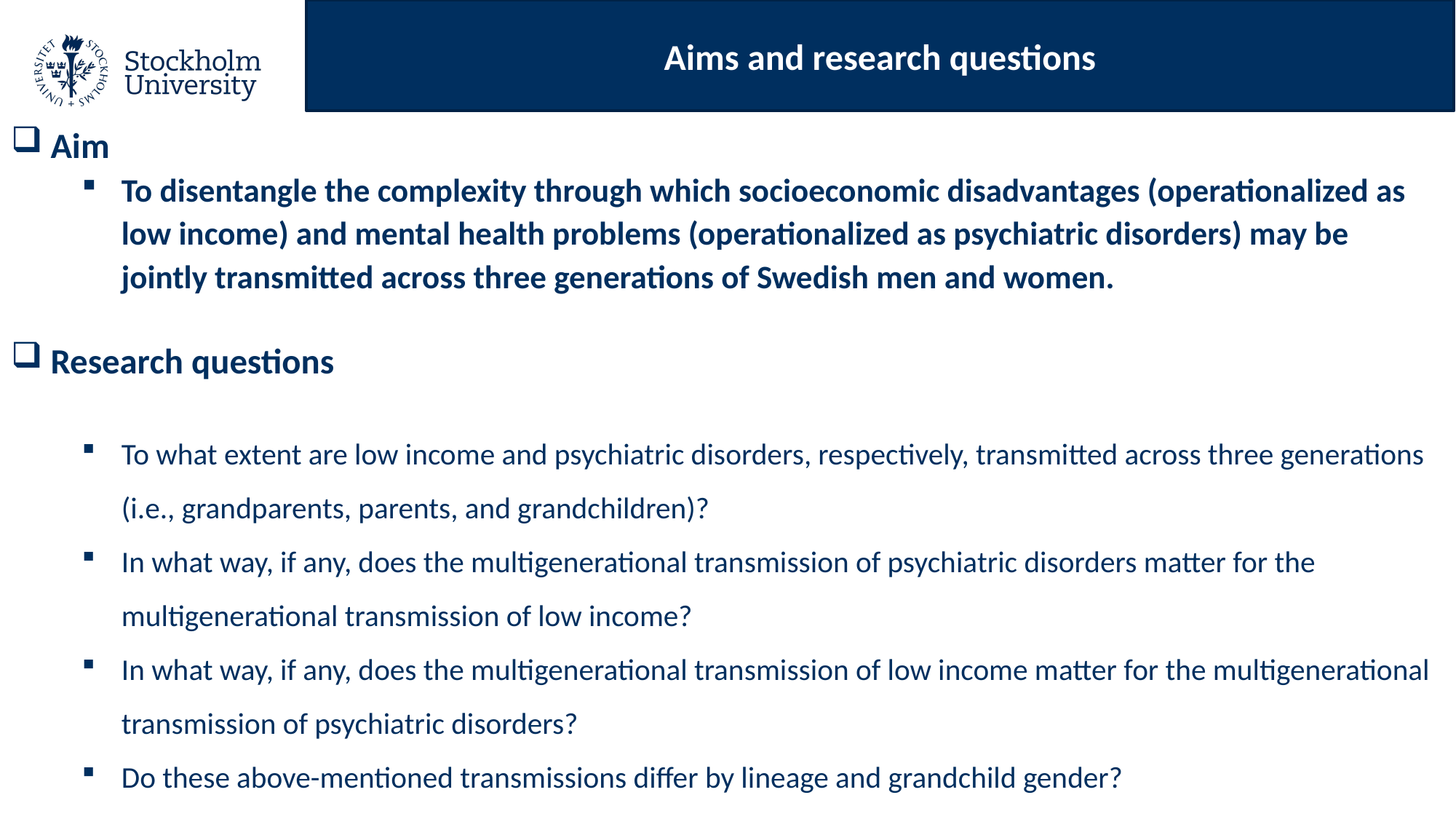

Aims and research questions
Aim
To disentangle the complexity through which socioeconomic disadvantages (operationalized as low income) and mental health problems (operationalized as psychiatric disorders) may be jointly transmitted across three generations of Swedish men and women.

Research questions

To what extent are low income and psychiatric disorders, respectively, transmitted across three generations (i.e., grandparents, parents, and grandchildren)?
In what way, if any, does the multigenerational transmission of psychiatric disorders matter for the multigenerational transmission of low income?
In what way, if any, does the multigenerational transmission of low income matter for the multigenerational transmission of psychiatric disorders?
Do these above-mentioned transmissions differ by lineage and grandchild gender?